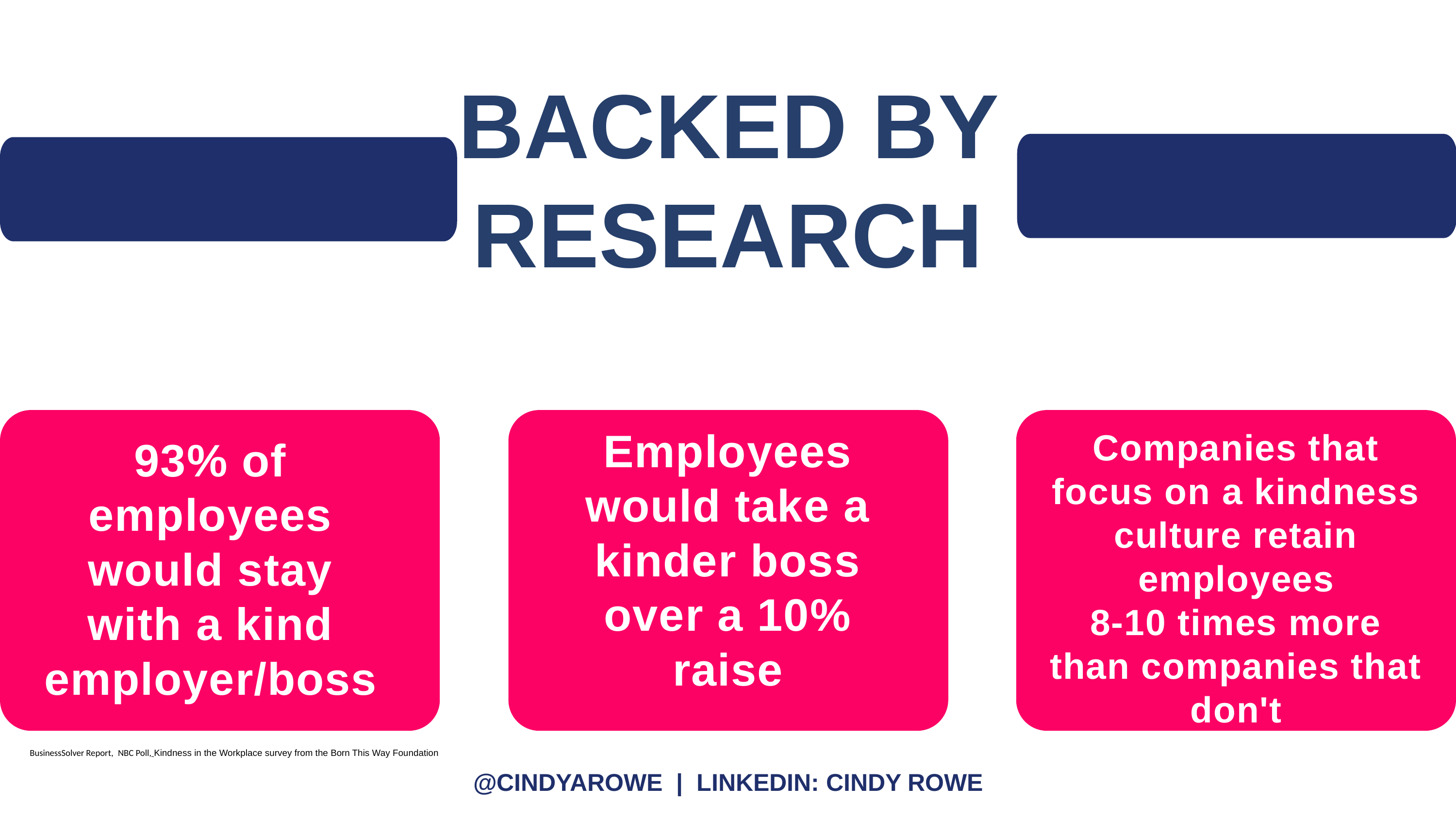

BACKED BY RESEARCH

Employees would take a kinder boss over a 10% raise
Companies that focus on a kindness culture retain employees
8-10 times more than companies that don't
93% of employees would stay with a kind employer/boss
BusinessSolver Report,  NBC Poll, Kindness in the Workplace survey from the Born This Way Foundation
@CINDYAROWE  |  LINKEDIN: CINDY ROWE